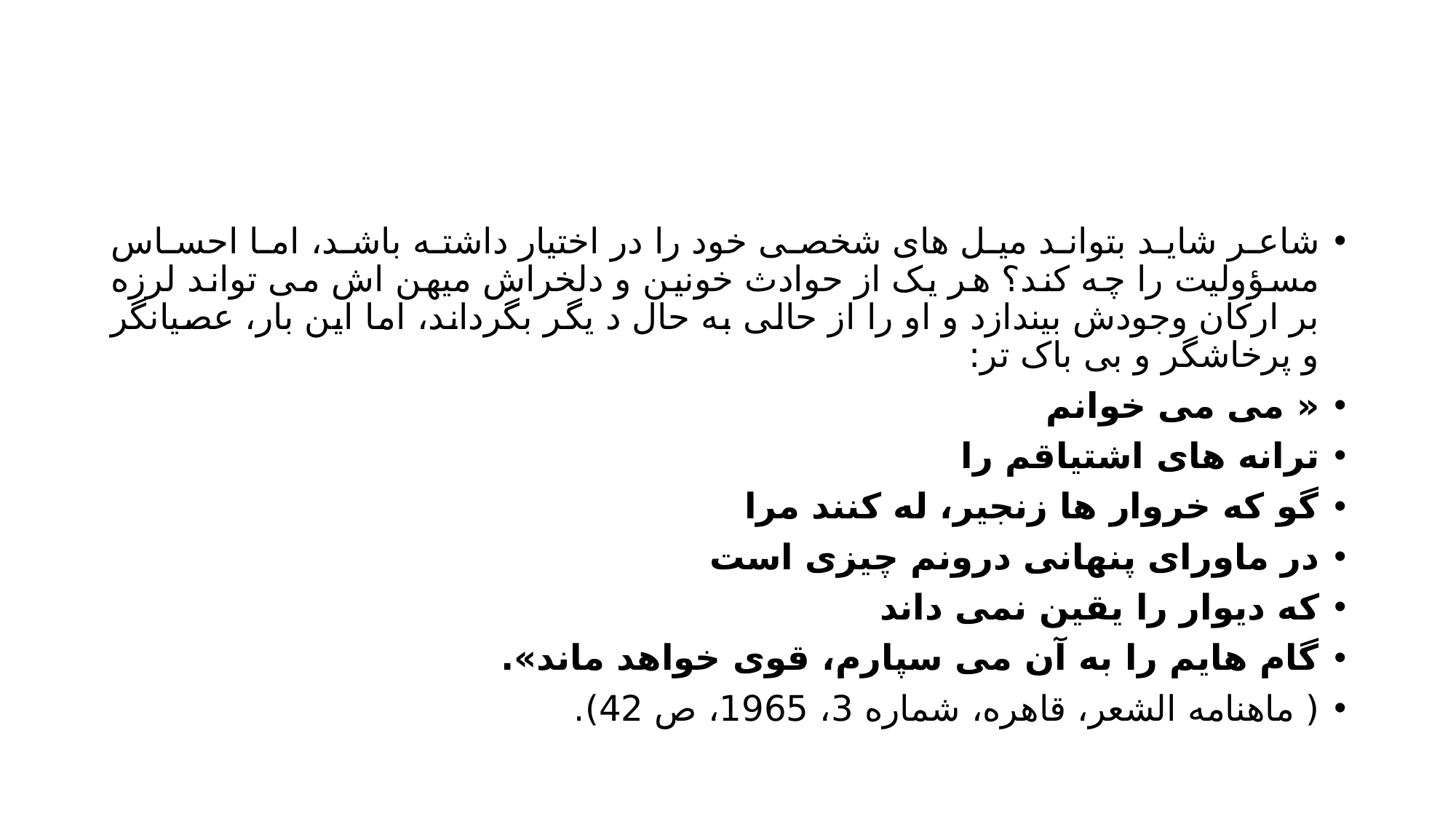

#
شاعر شاید بتواند میل های شخصی خود را در اختیار داشته باشد، اما احساس مسؤولیت را چه کند؟ هر یک از حوادث خونین و دلخراش میهن اش می تواند لرزه بر ارکان وجودش بیندازد و او را از حالی به حال د یگر بگرداند، اما این بار، عصیانگر و پرخاشگر و بی باک تر:
« می می خوانم
ترانه های اشتیاقم را
گو که خروار ها زنجیر، له کنند مرا
در ماورای پنهانی درونم چیزی است
که دیوار را یقین نمی داند
گام هایم را به آن می سپارم، قوی خواهد ماند».
( ماهنامه الشعر، قاهره، شماره 3، 1965، ص 42).